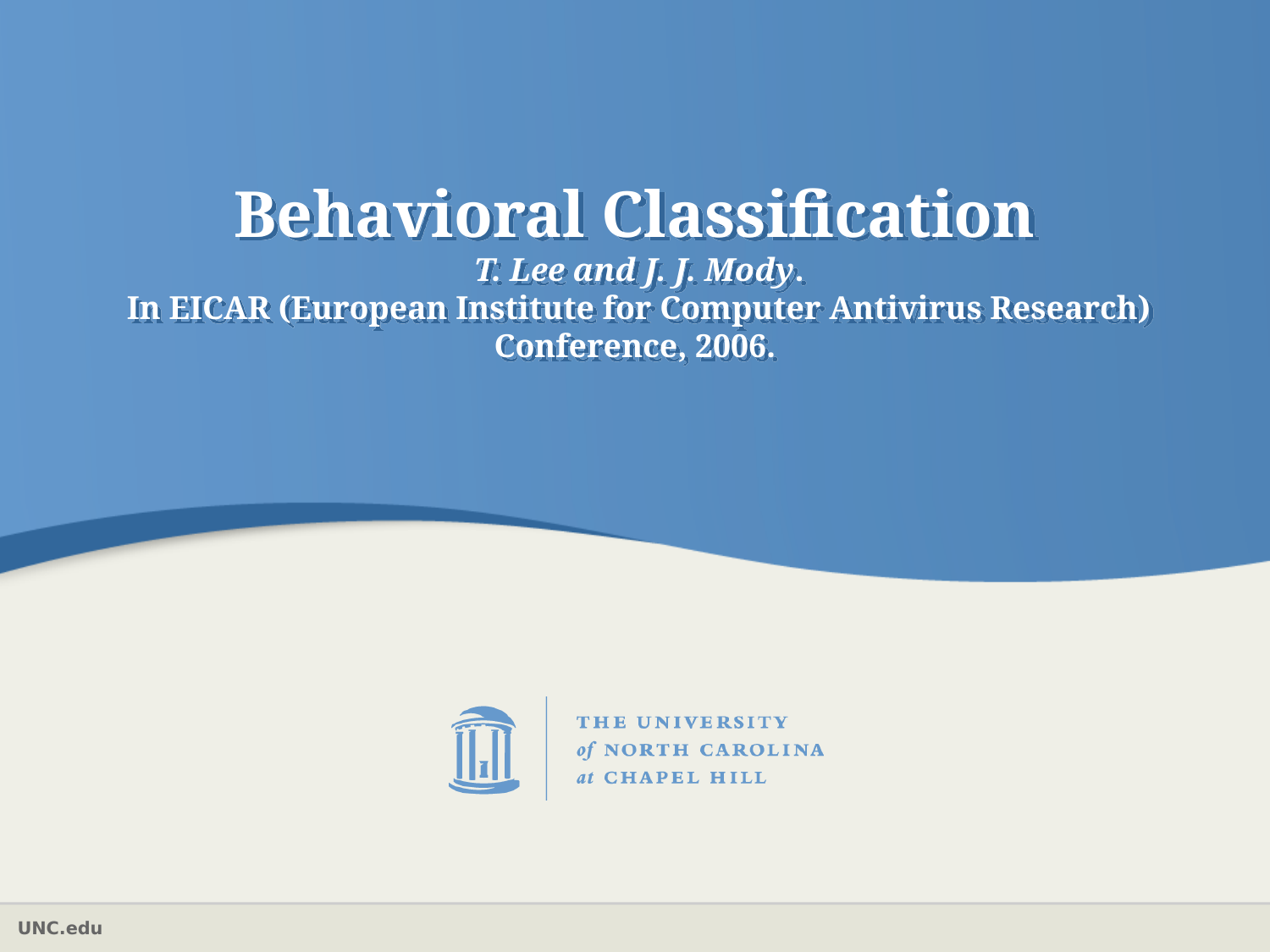

# Behavioral Classification T. Lee and J. J. Mody. In EICAR (European Institute for Computer Antivirus Research) Conference, 2006.